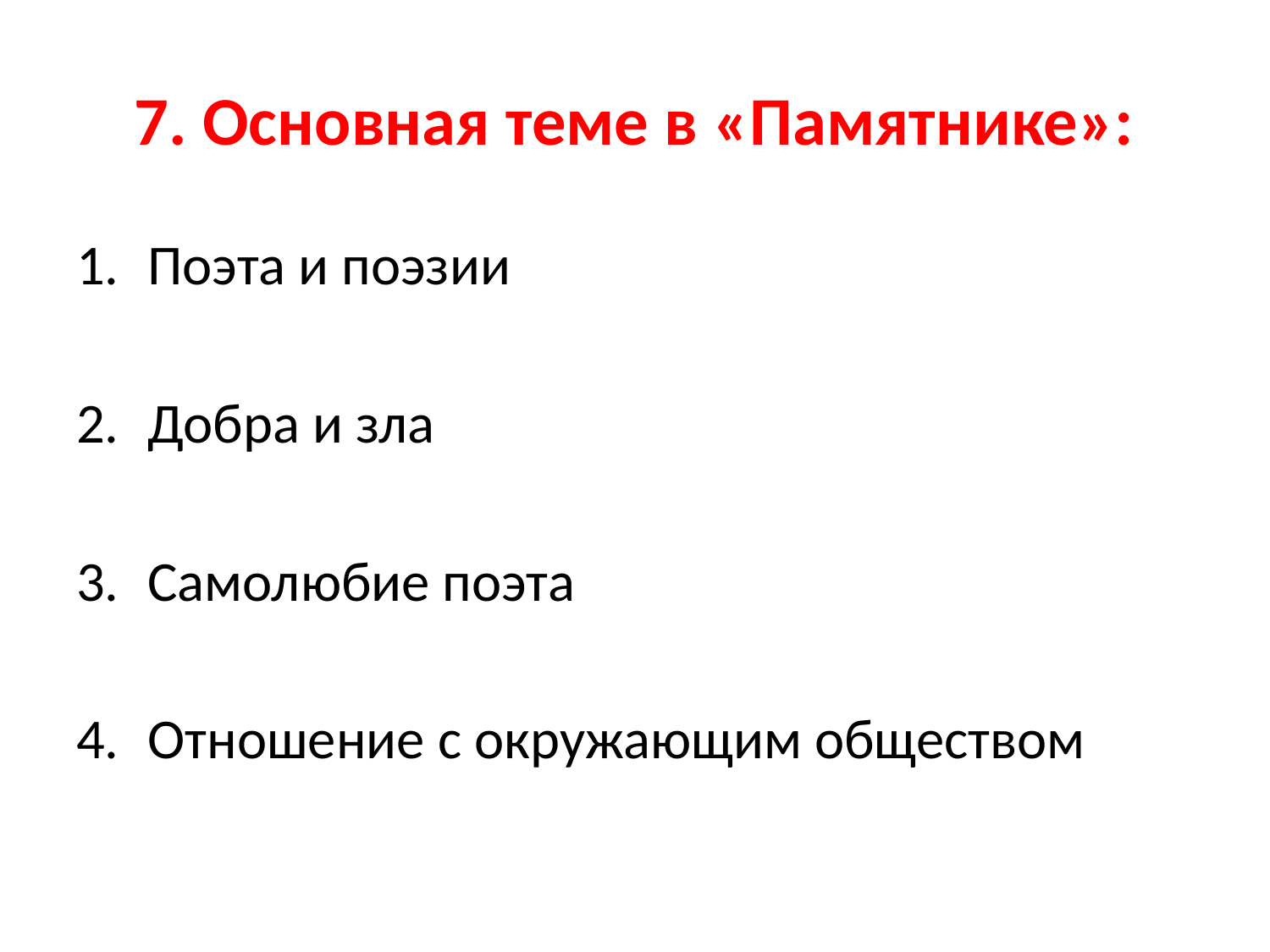

# 7. Основная теме в «Памятнике»:
Поэта и поэзии

Добра и зла

Самолюбие поэта

Отношение с окружающим обществом